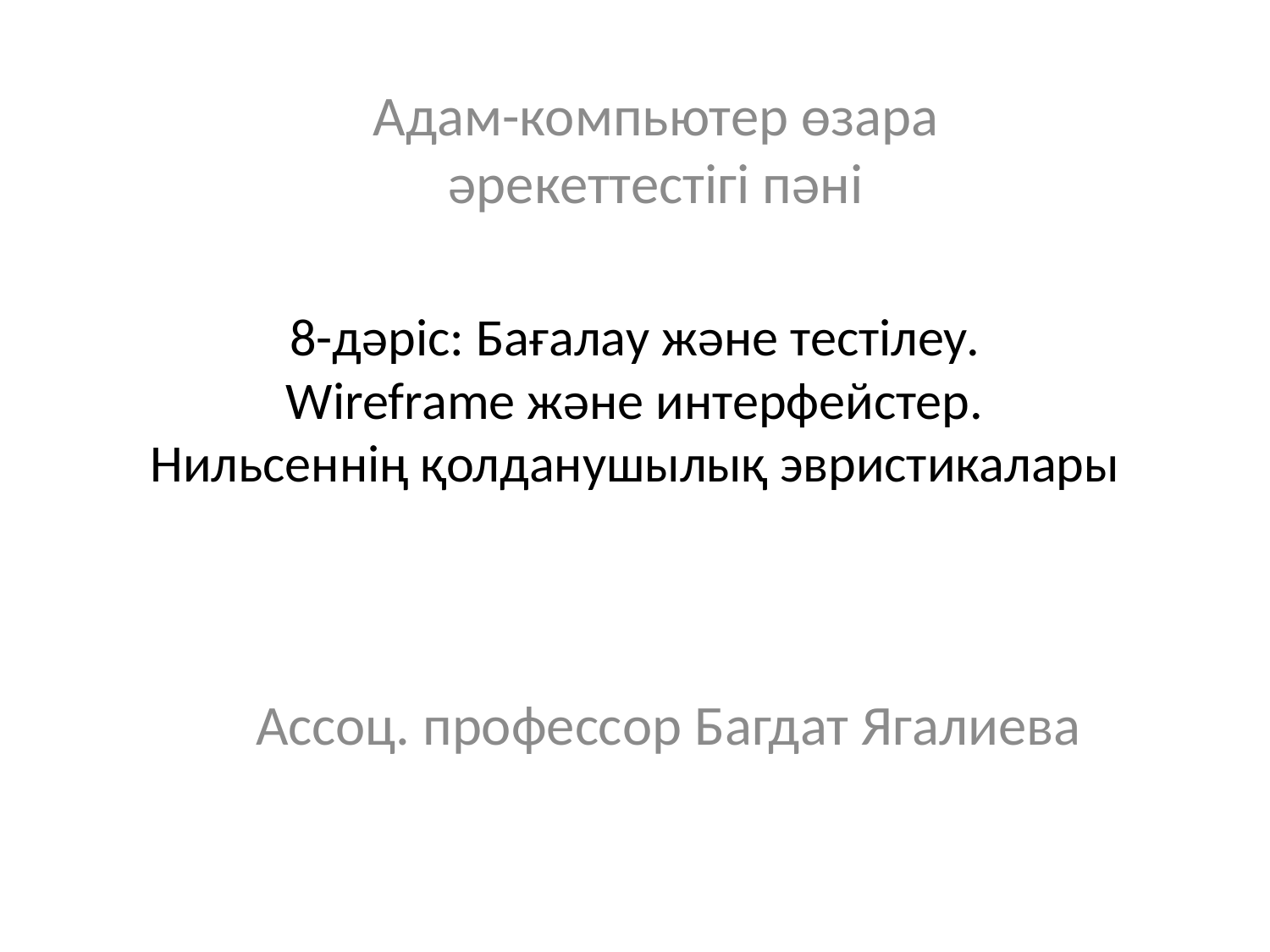

Адам-компьютер өзара әрекеттестігі пәні
# 8-дәріс: Бағалау және тестілеу.
Wireframe және интерфейстер.
Нильсеннің қолданушылық эвристикалары
Ассоц. профессор Багдат Ягалиева